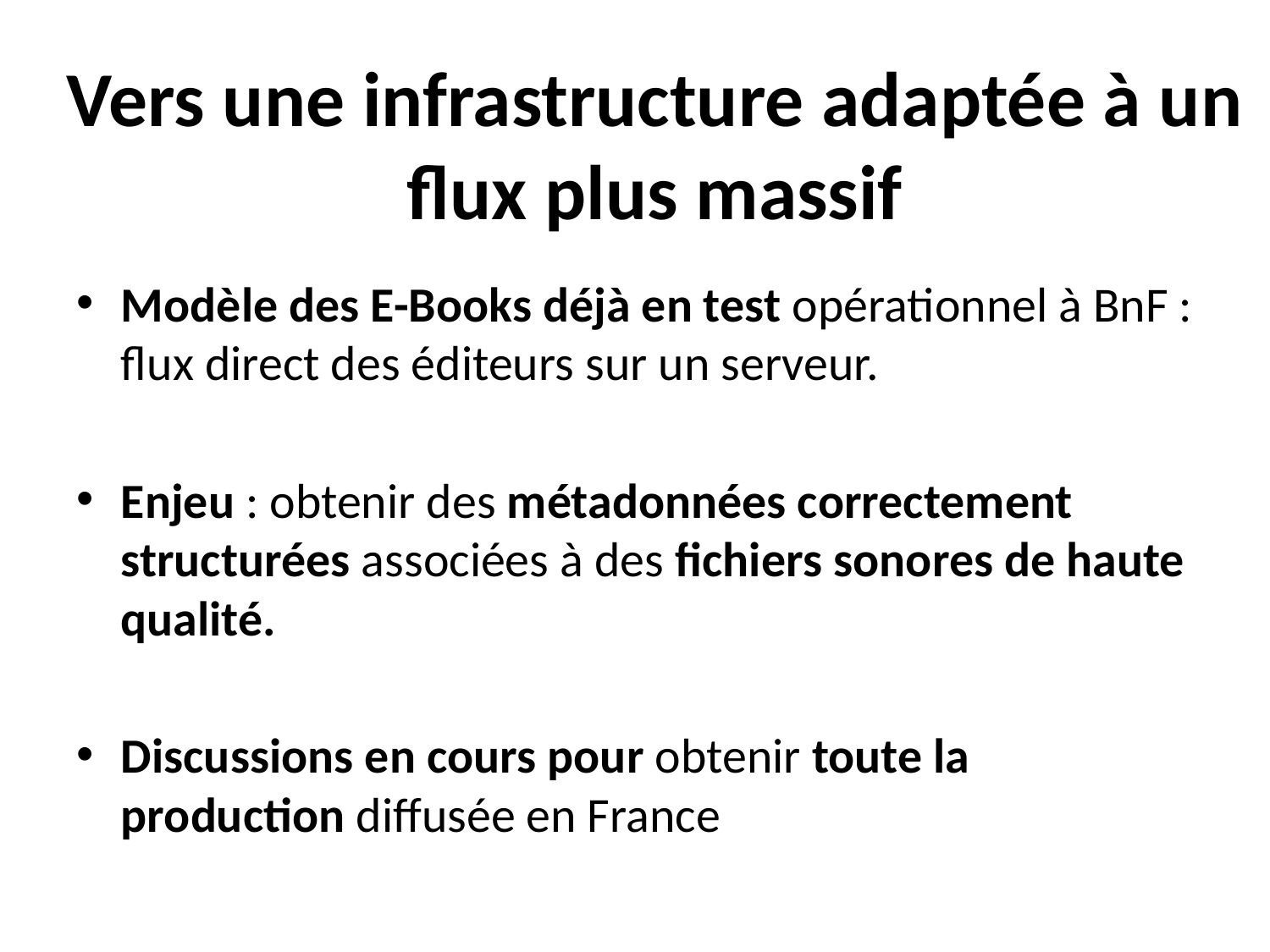

# Vers une infrastructure adaptée à un flux plus massif
Modèle des E-Books déjà en test opérationnel à BnF : flux direct des éditeurs sur un serveur.

Enjeu : obtenir des métadonnées correctement structurées associées à des fichiers sonores de haute qualité.

Discussions en cours pour obtenir toute la production diffusée en France